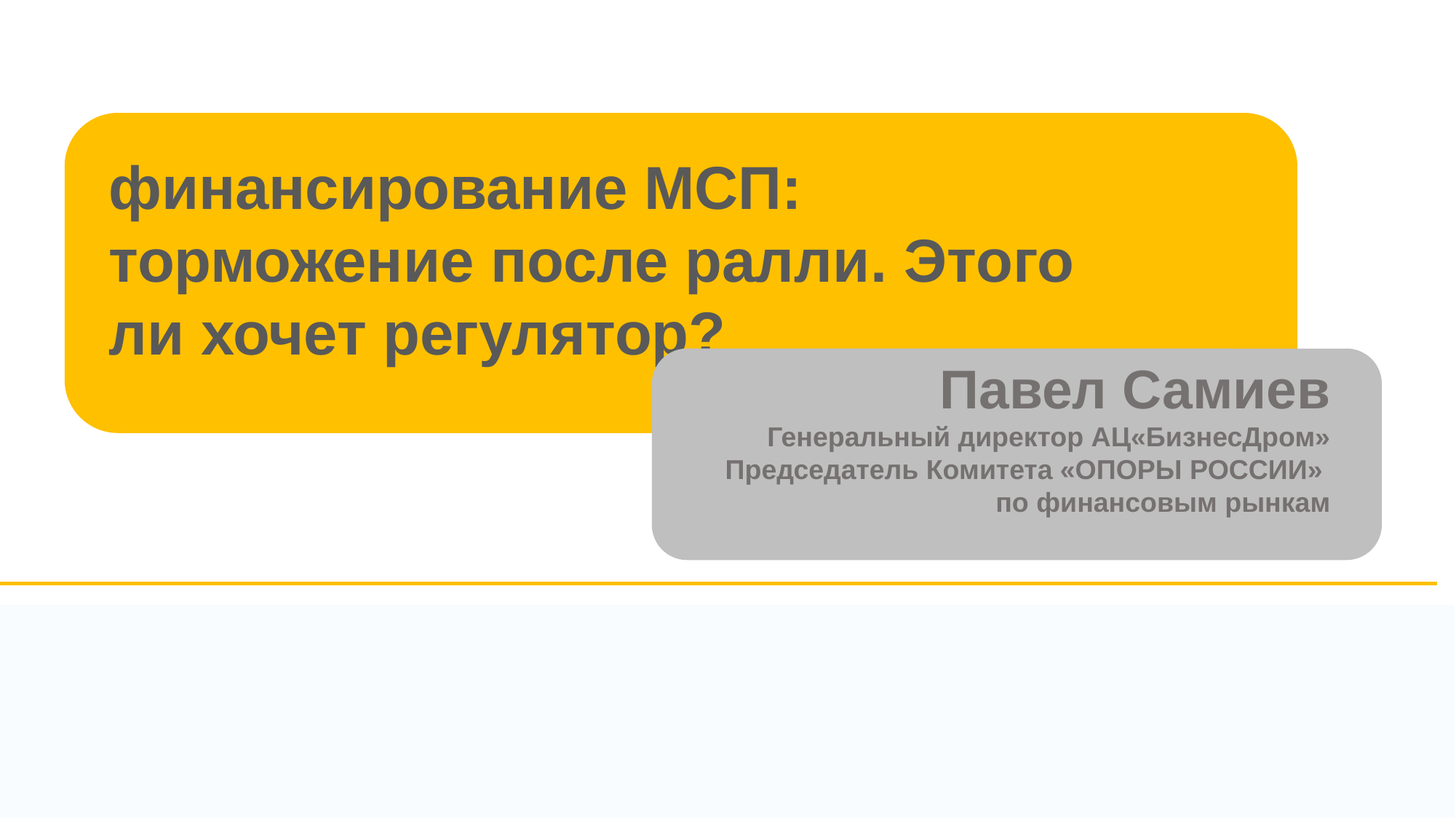

финансирование МСП:
торможение после ралли. Этого ли хочет регулятор?
Павел Самиев
Генеральный директор АЦ«БизнесДром»
Председатель Комитета «ОПОРЫ РОССИИ»
по финансовым рынкам

1